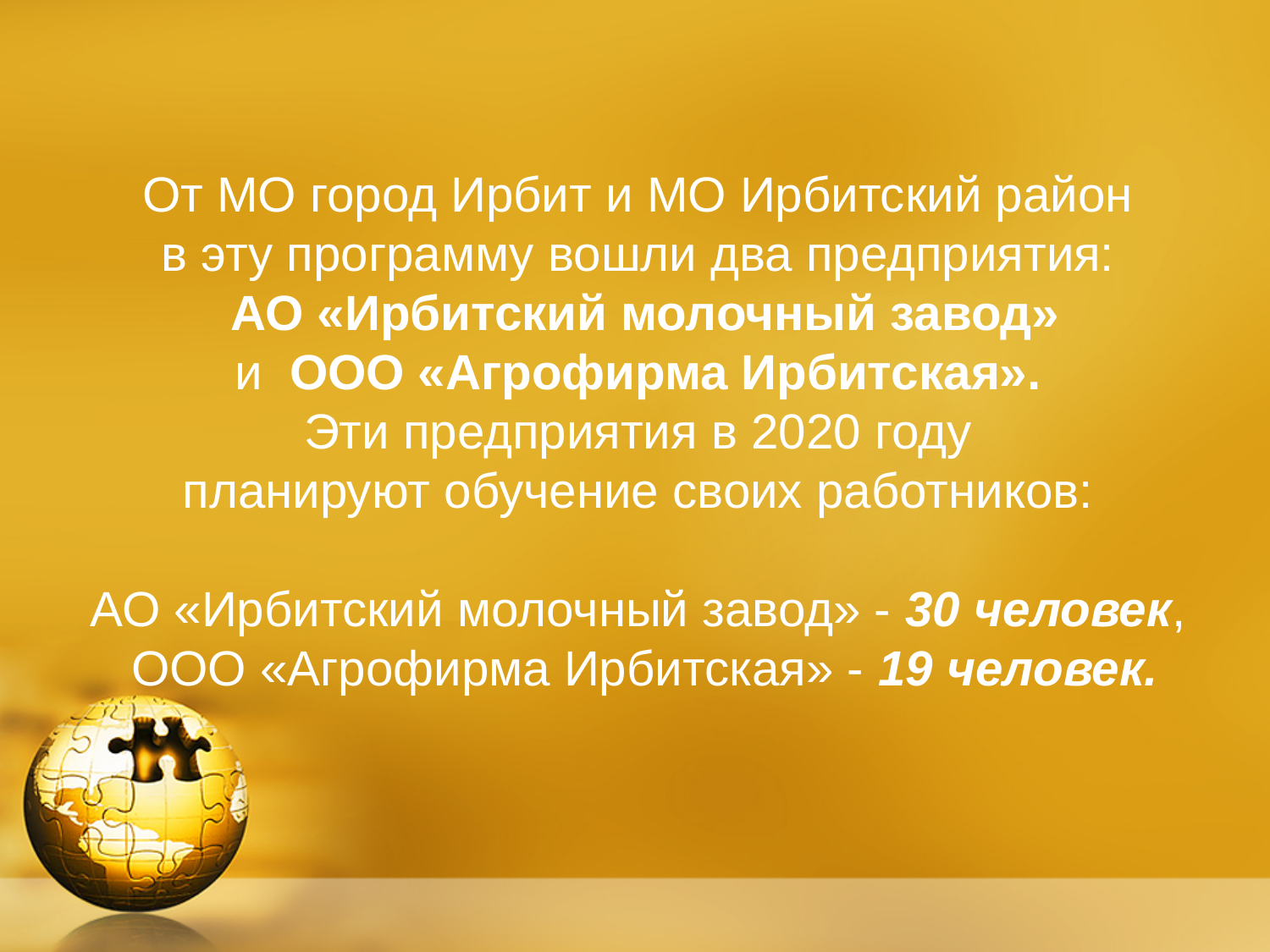

# От МО город Ирбит и МО Ирбитский район в эту программу вошли два предприятия: АО «Ирбитский молочный завод» и  ООО «Агрофирма Ирбитская». Эти предприятия в 2020 году планируют обучение своих работников: АО «Ирбитский молочный завод» - 30 человек, ООО «Агрофирма Ирбитская» - 19 человек.